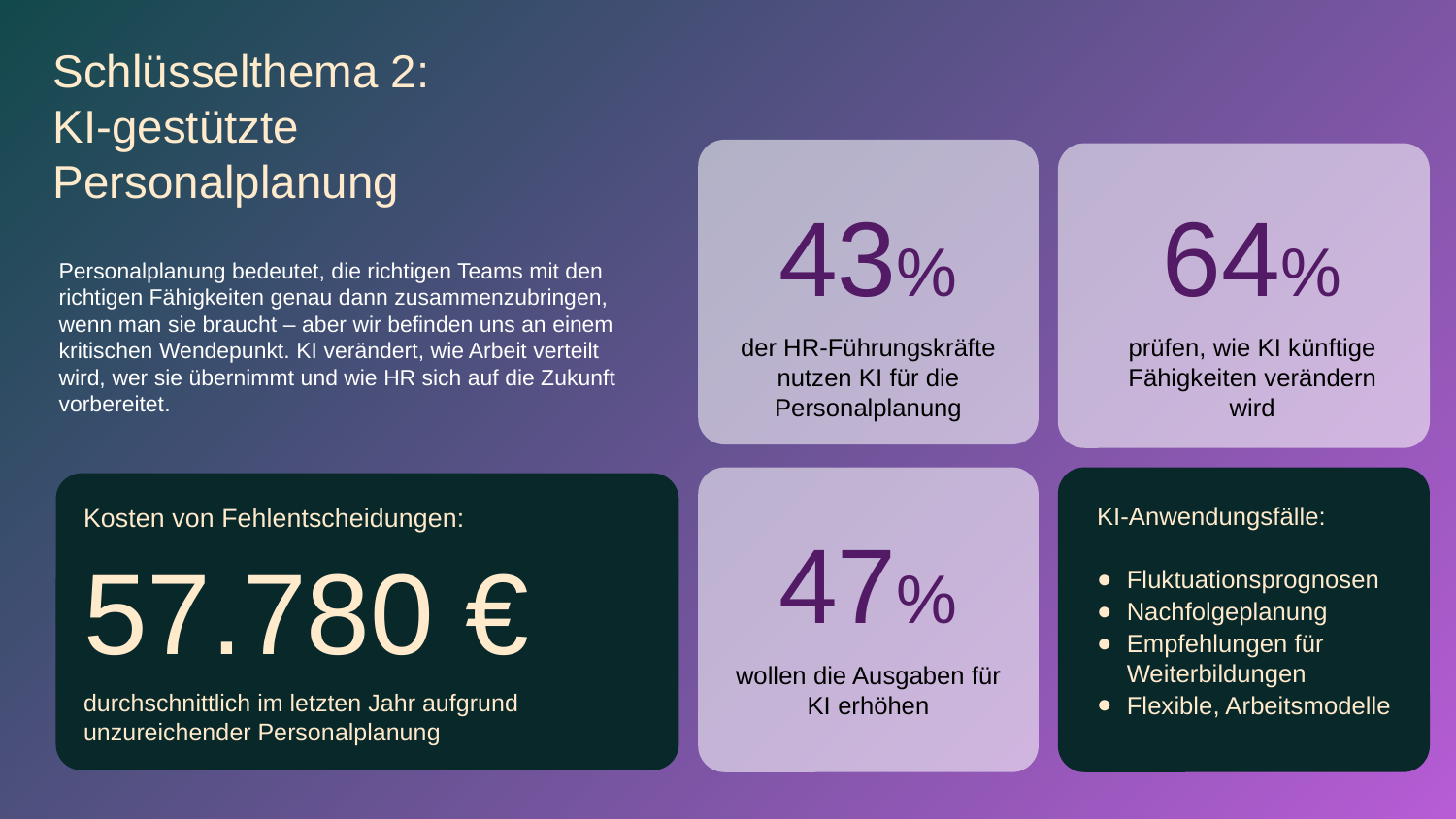

Anwendungsfälle:

Fluktuationsprognose

Nachfolgeplanung

Empfehlungen für Upskilling/Reskilling
Schlüsselthema 2:
KI-gestützte Personalplanung

Flexible, projektbasierte Teamzusammenstellung

43%
64%
Personalplanung bedeutet, die richtigen Teams mit den richtigen Fähigkeiten genau dann zusammenzubringen, wenn man sie braucht – aber wir befinden uns an einem kritischen Wendepunkt. KI verändert, wie Arbeit verteilt wird, wer sie übernimmt und wie HR sich auf die Zukunft vorbereitet.
der HR-Führungskräfte nutzen KI für die Personalplanung
prüfen, wie KI künftige Fähigkeiten verändern wird

KI-Anwendungsfälle:

Fluktuationsprognosen
Nachfolgeplanung
Empfehlungen für Weiterbildungen
Flexible, Arbeitsmodelle
Kosten von Fehlentscheidungen:
47%
57.780 €
wollen die Ausgaben für KI erhöhen
durchschnittlich im letzten Jahr aufgrund unzureichender Personalplanung